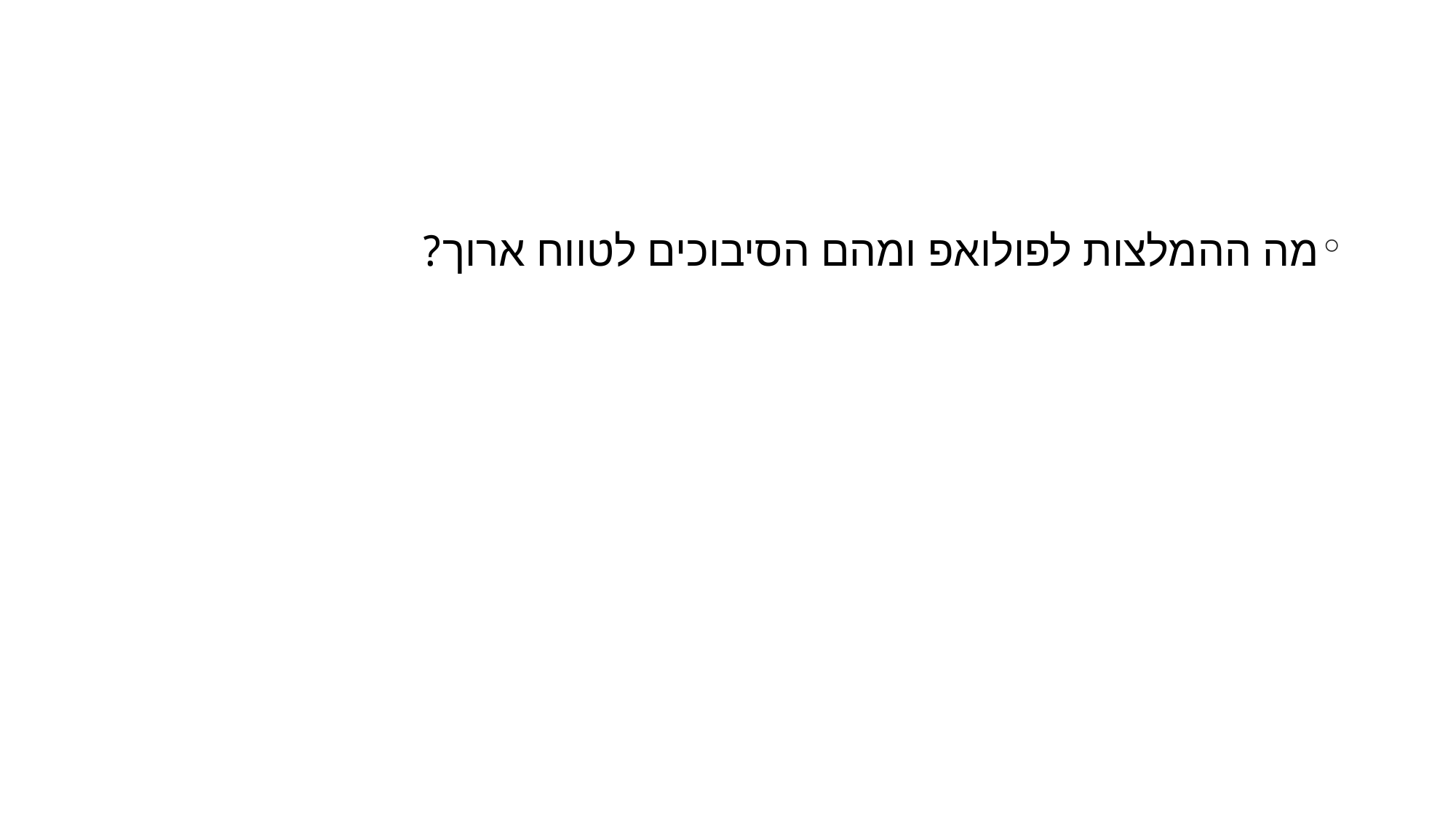

#
מה ההמלצות לפולואפ ומהם הסיבוכים לטווח ארוך?